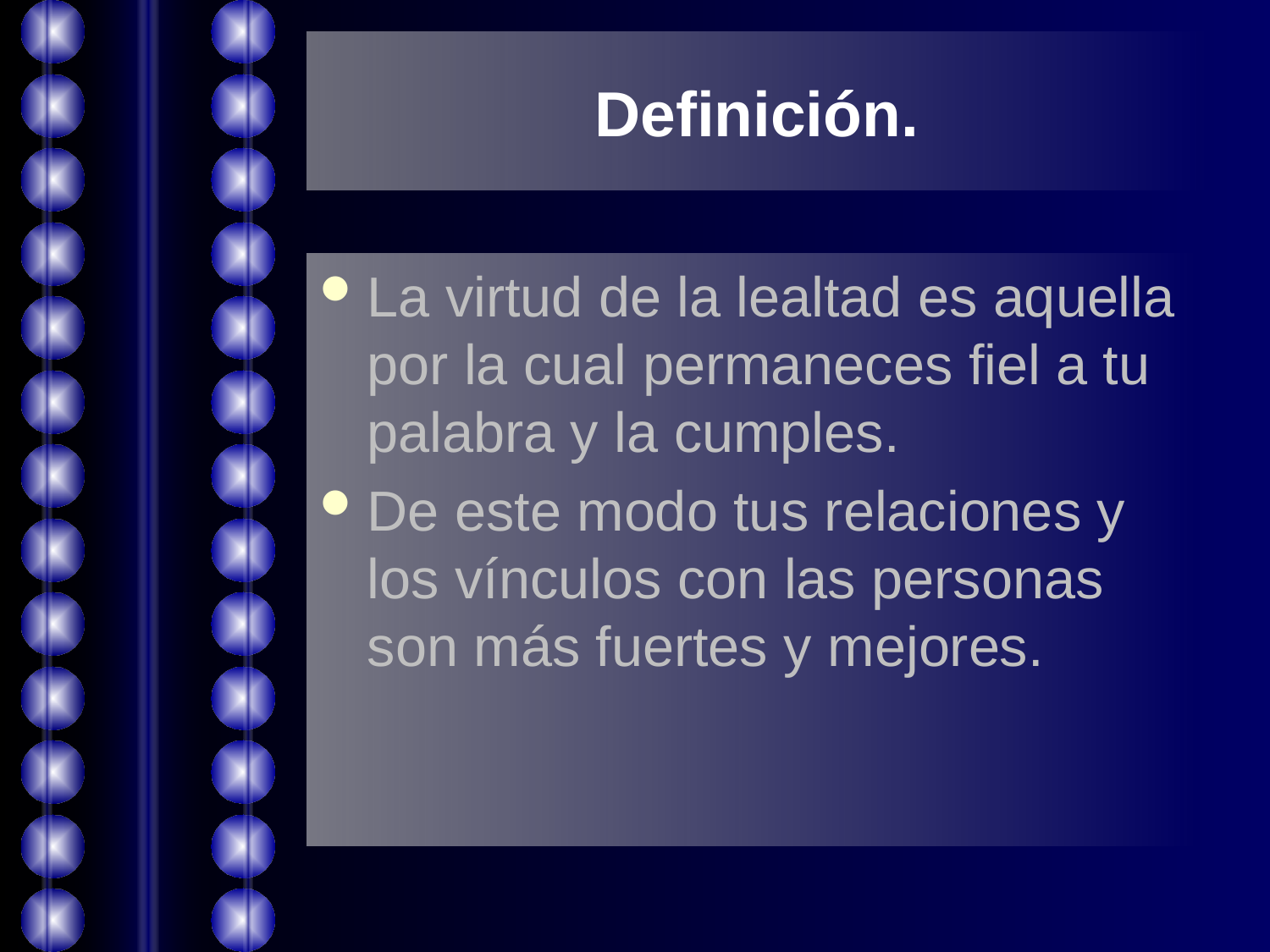

# Definición.
La virtud de la lealtad es aquella por la cual permaneces fiel a tu palabra y la cumples.
De este modo tus relaciones y los vínculos con las personas son más fuertes y mejores.